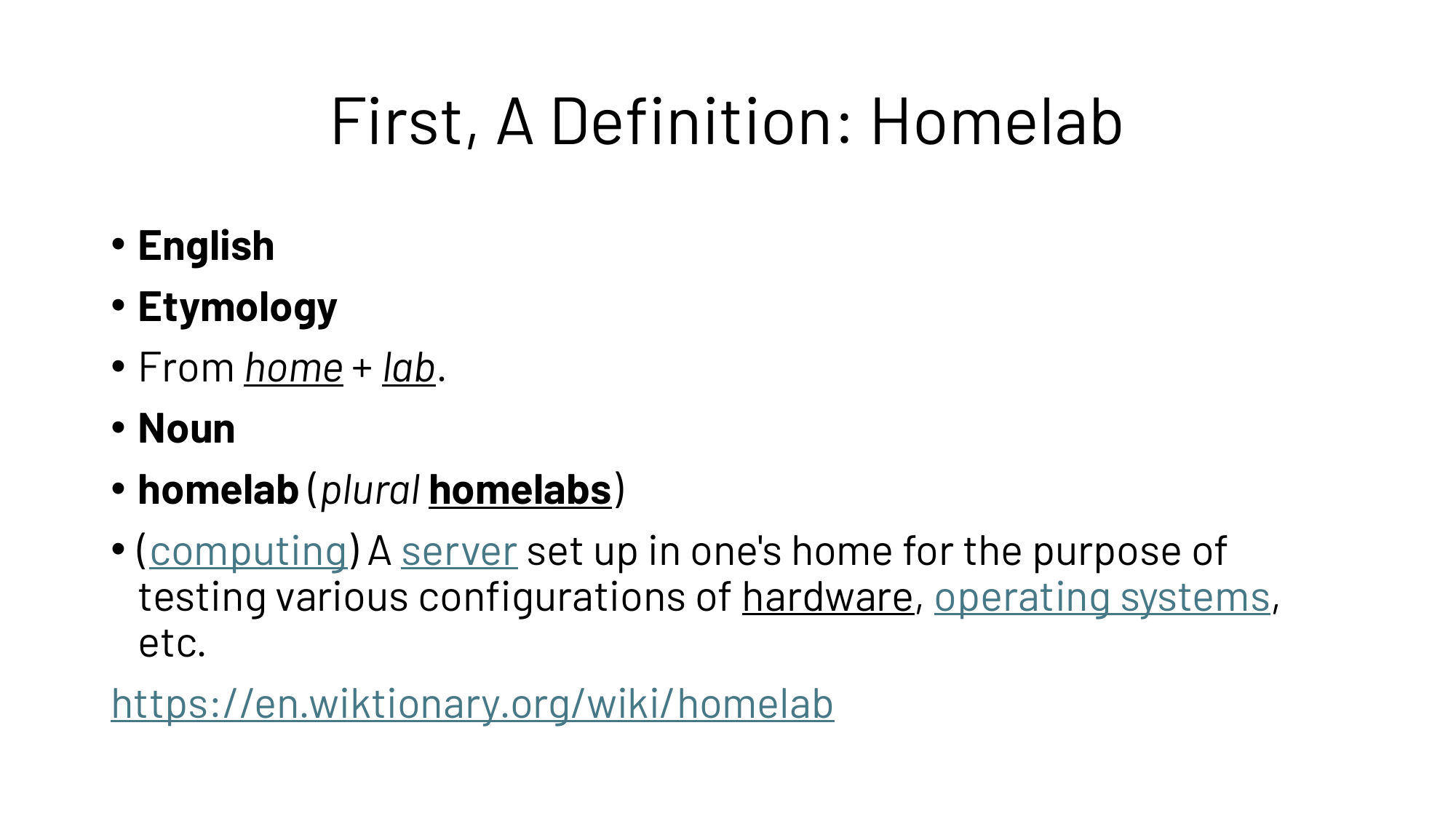

# First, A Definition: Homelab
English
Etymology
From home +‎ lab.
Noun
homelab (plural homelabs)
(computing) A server set up in one's home for the purpose of testing various configurations of hardware, operating systems, etc.
https://en.wiktionary.org/wiki/homelab